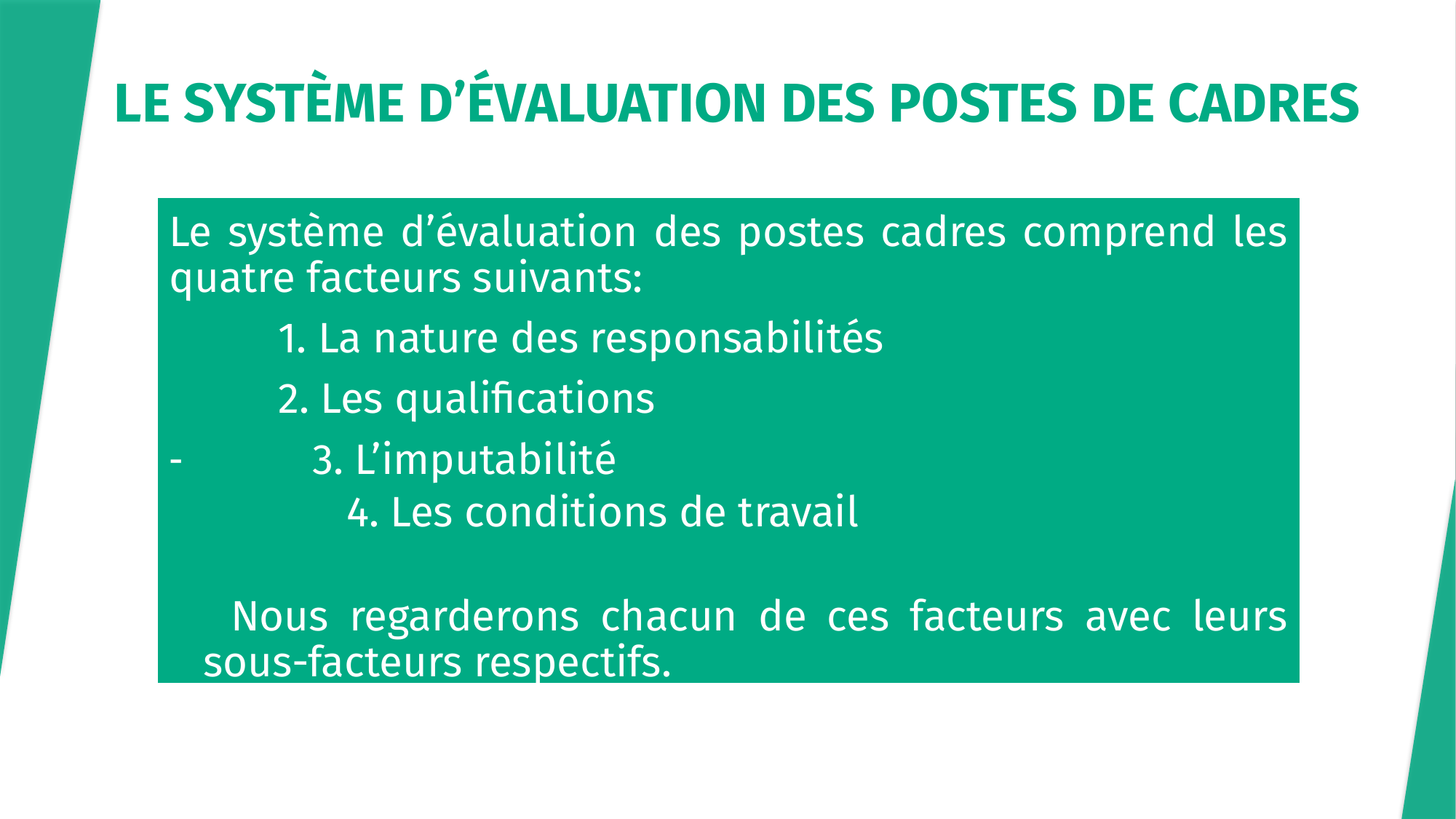

# LE SYSTÈME D’ÉVALUATION DES POSTES DE CADRES
Le système d’évaluation des postes cadres comprend les quatre facteurs suivants:
	1. La nature des responsabilités
	2. Les qualifications
	3. L’imputabilité
		4. Les conditions de travail

   Nous regarderons chacun de ces facteurs avec leurs sous-facteurs respectifs.